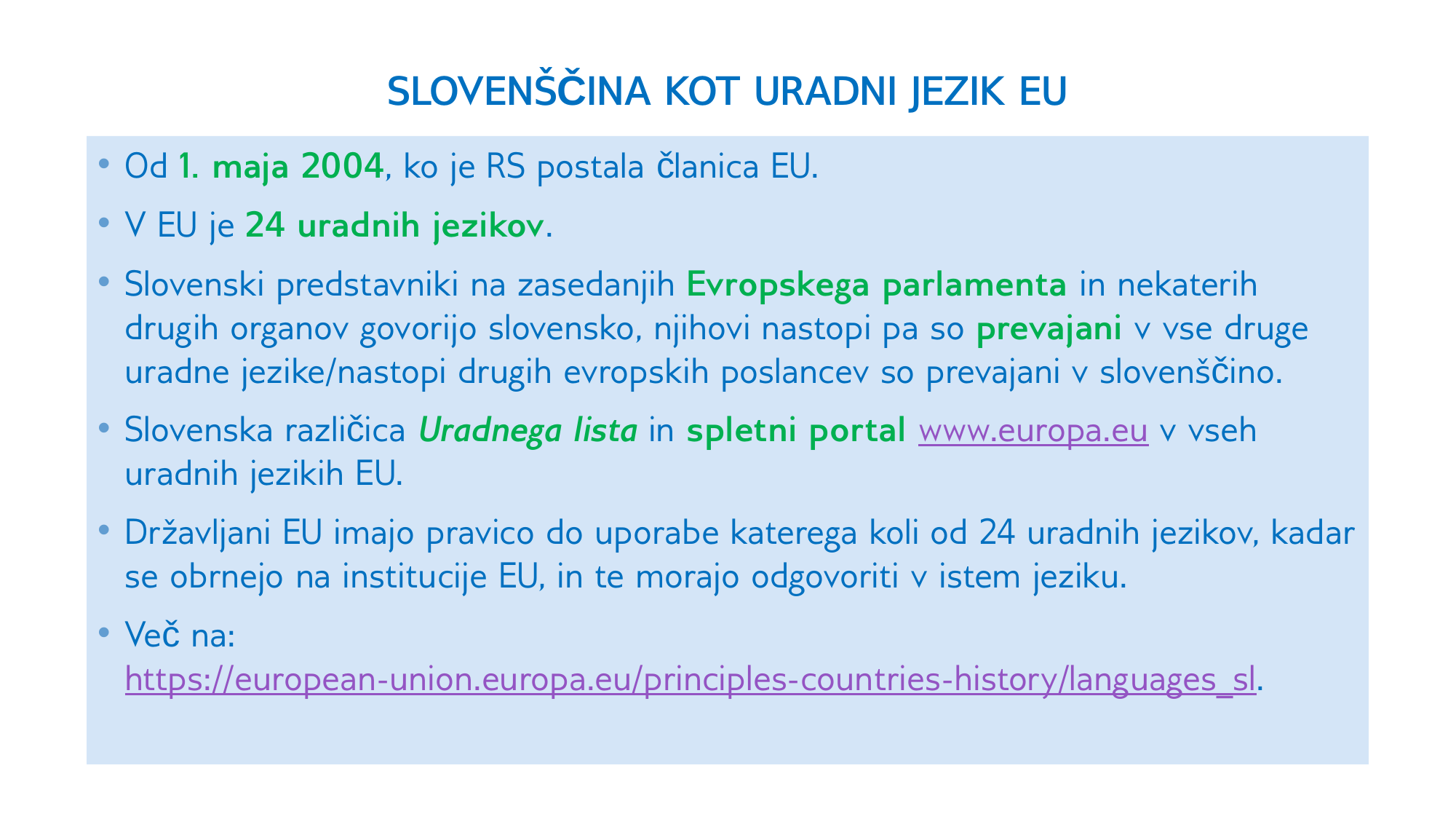

# SLOVENŠČINA KOT URADNI JEZIK EU
Od 1. maja 2004, ko je RS postala članica EU.
V EU je 24 uradnih jezikov.
Slovenski predstavniki na zasedanjih Evropskega parlamenta in nekaterih drugih organov govorijo slovensko, njihovi nastopi pa so prevajani v vse druge uradne jezike/nastopi drugih evropskih poslancev so prevajani v slovenščino.
Slovenska različica Uradnega lista in spletni portal www.europa.eu v vseh uradnih jezikih EU.
Državljani EU imajo pravico do uporabe katerega koli od 24 uradnih jezikov, kadar se obrnejo na institucije EU, in te morajo odgovoriti v istem jeziku.
Več na: https://european-union.europa.eu/principles-countries-history/languages_sl.